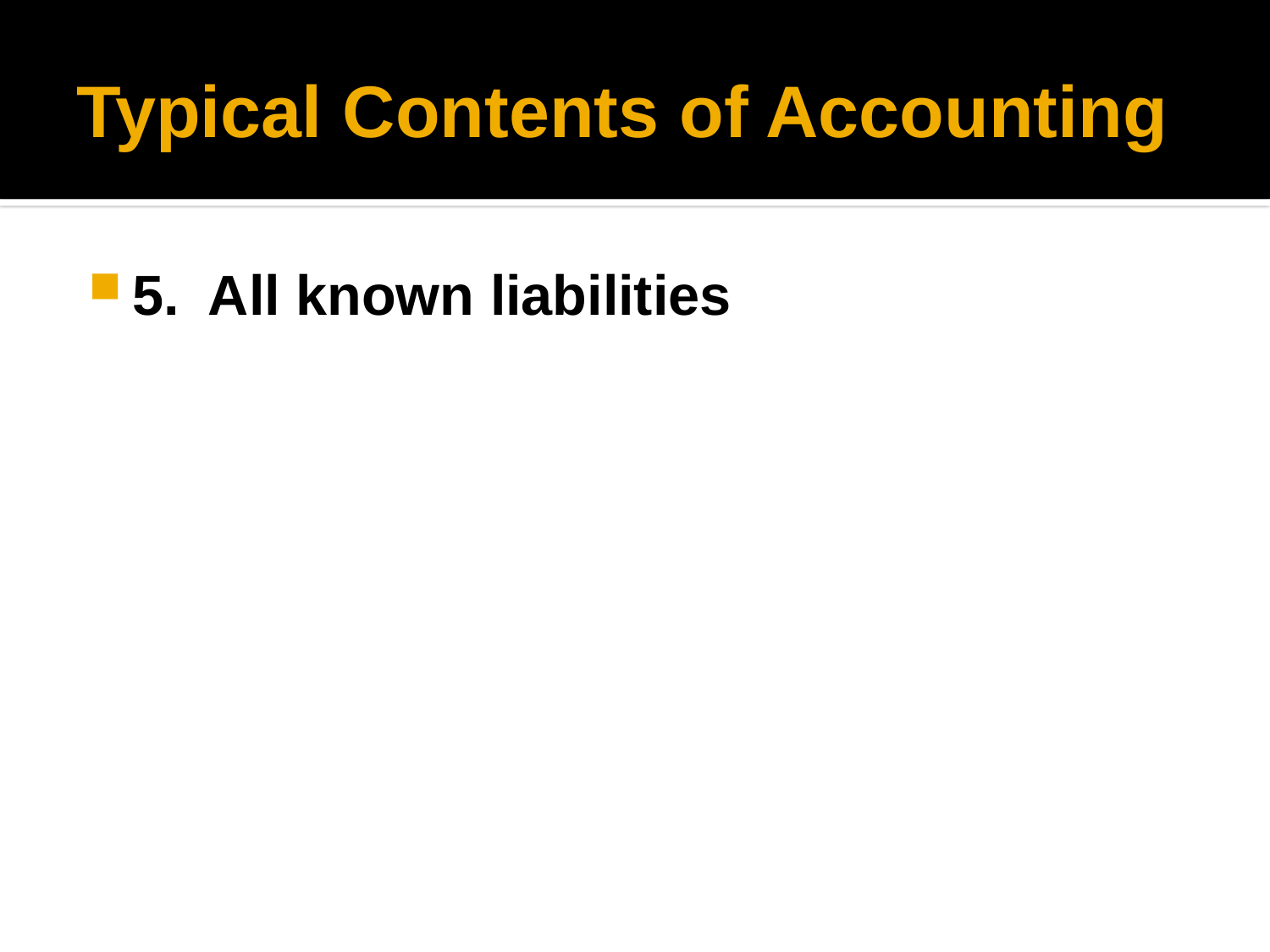

# Typical Contents of Accounting
5.  All known liabilities